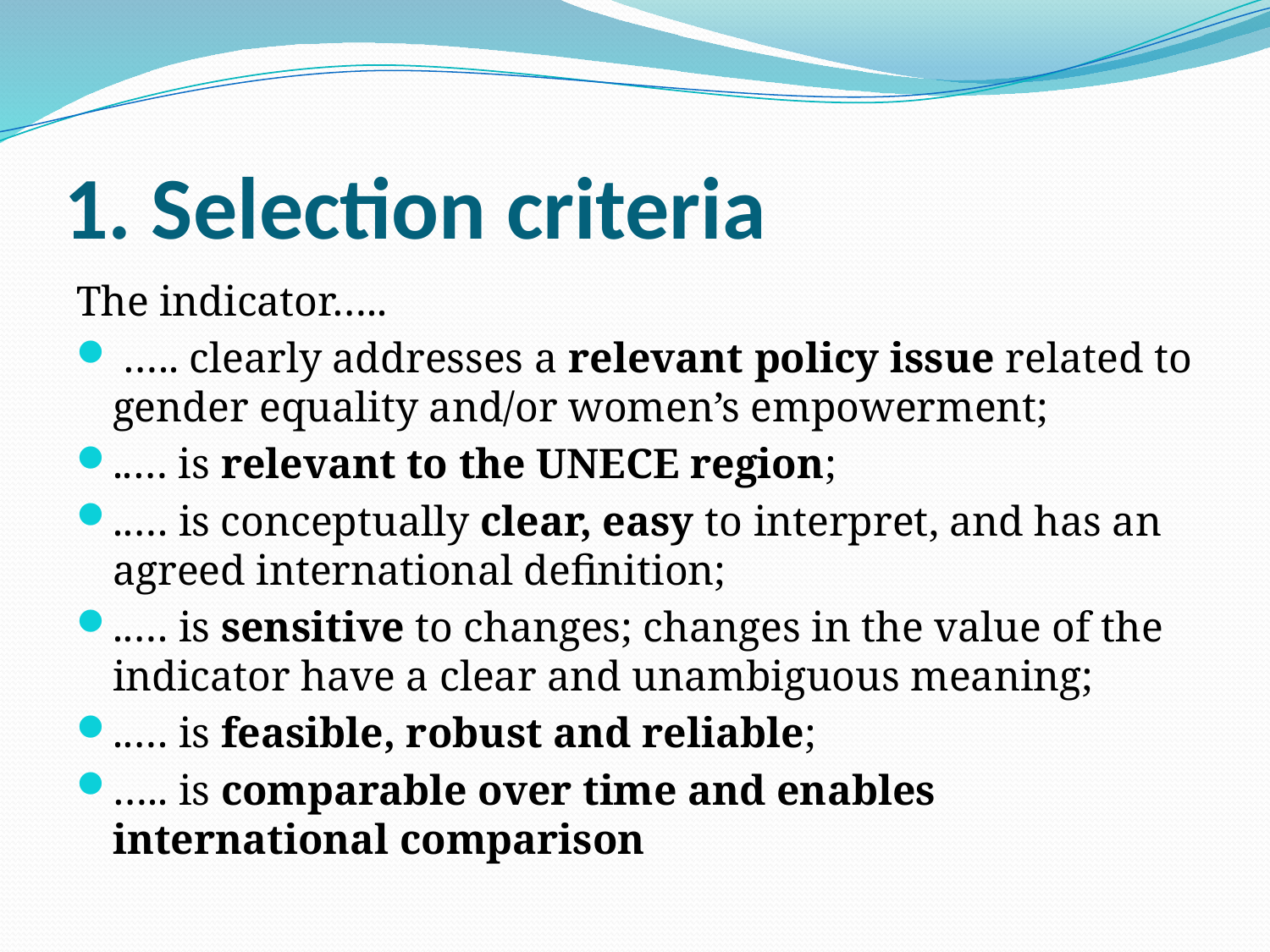

# 1. Selection criteria
The indicator…..
 ….. clearly addresses a relevant policy issue related to gender equality and/or women’s empowerment;
..… is relevant to the UNECE region;
.…. is conceptually clear, easy to interpret, and has an agreed international definition;
.…. is sensitive to changes; changes in the value of the indicator have a clear and unambiguous meaning;
.…. is feasible, robust and reliable;
….. is comparable over time and enables international comparison